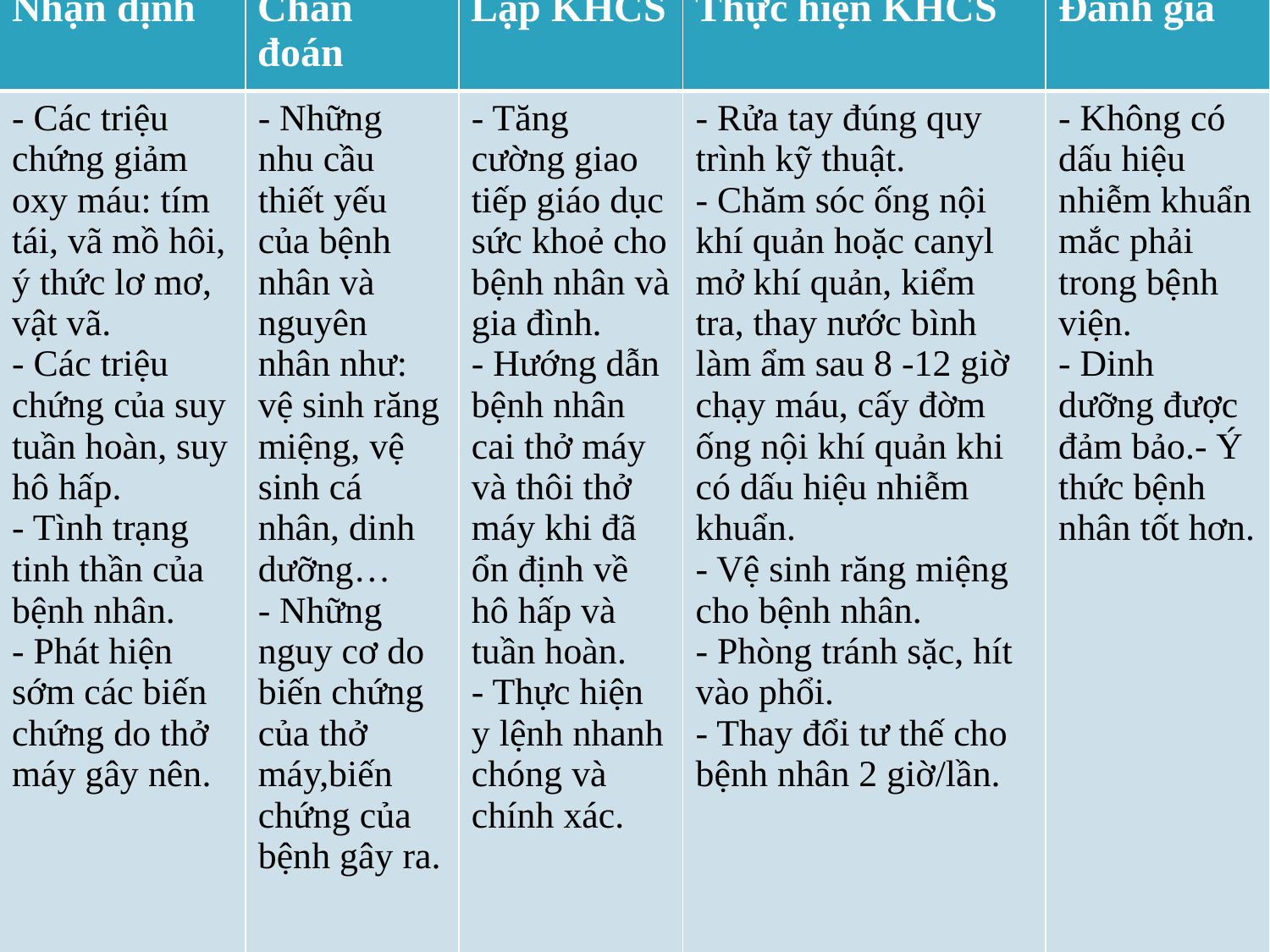

| Nhận định | Chẩn đoán | Lập KHCS | Thực hiện KHCS | Đánh giá |
| --- | --- | --- | --- | --- |
| - Các triệu chứng giảm oxy máu: tím tái, vã mồ hôi, ý thức lơ mơ, vật vã. - Các triệu chứng của suy tuần hoàn, suy hô hấp. - Tình trạng tinh thần của bệnh nhân. - Phát hiện sớm các biến chứng do thở máy gây nên. | - Những nhu cầu thiết yếu của bệnh nhân và nguyên nhân như: vệ sinh răng miệng, vệ sinh cá nhân, dinh dưỡng… - Những nguy cơ do biến chứng của thở máy,biến chứng của bệnh gây ra. | - Tăng cường giao tiếp giáo dục sức khoẻ cho bệnh nhân và gia đình. - Hướng dẫn bệnh nhân cai thở máy và thôi thở máy khi đã ổn định về hô hấp và tuần hoàn. - Thực hiện y lệnh nhanh chóng và chính xác. | - Rửa tay đúng quy trình kỹ thuật. - Chăm sóc ống nội khí quản hoặc canyl mở khí quản, kiểm tra, thay nước bình làm ẩm sau 8 -12 giờ chạy máu, cấy đờm ống nội khí quản khi có dấu hiệu nhiễm khuẩn. - Vệ sinh răng miệng cho bệnh nhân. - Phòng tránh sặc, hít vào phổi. - Thay đổi tư thế cho bệnh nhân 2 giờ/lần. | - Không có dấu hiệu nhiễm khuẩn mắc phải trong bệnh viện. - Dinh dưỡng được đảm bảo.- Ý thức bệnh nhân tốt hơn. |